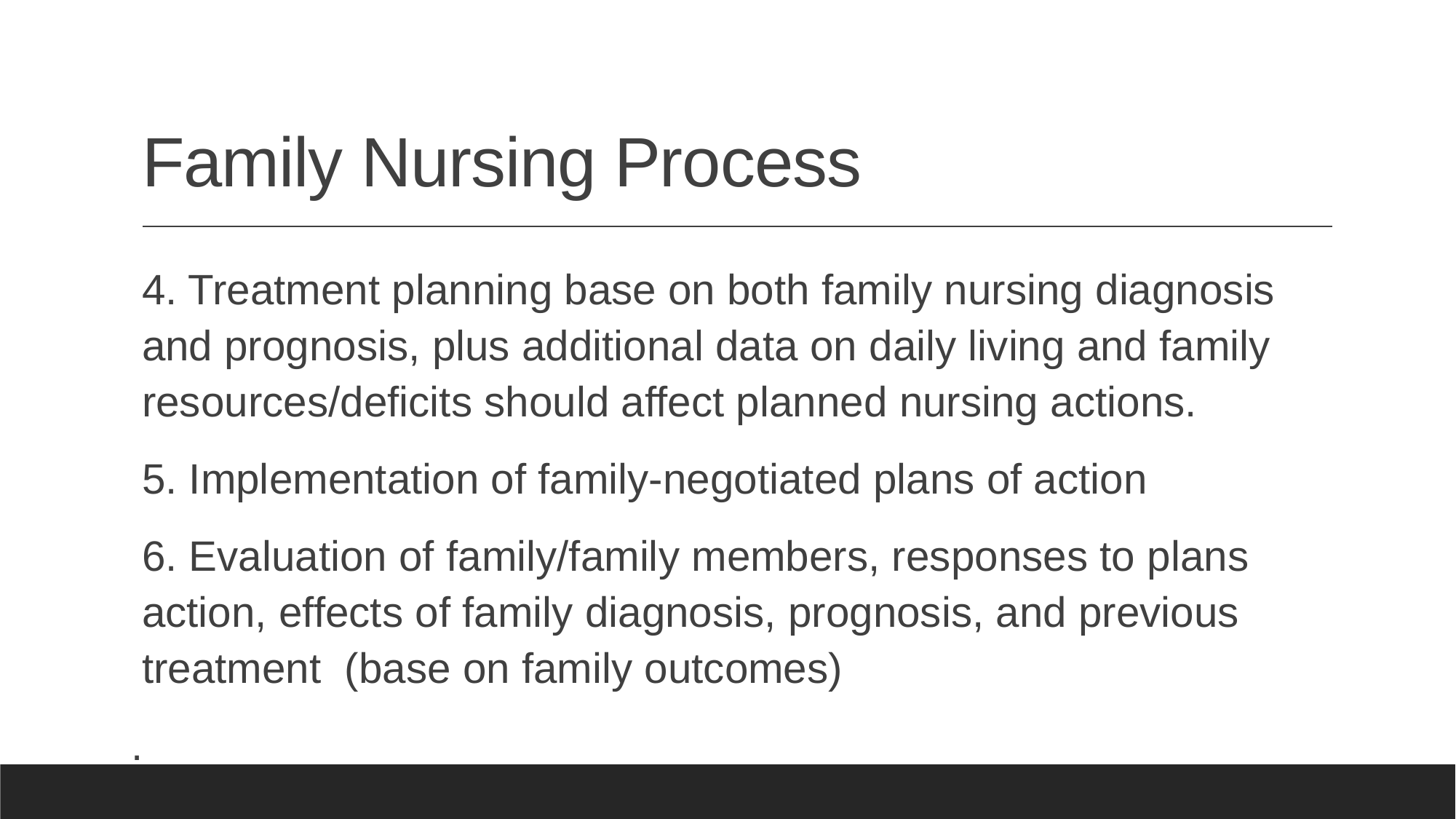

# Family Nursing Process
4. Treatment planning base on both family nursing diagnosis and prognosis, plus additional data on daily living and family resources/deficits should affect planned nursing actions.
5. Implementation of family-negotiated plans of action
6. Evaluation of family/family members, responses to plans action, effects of family diagnosis, prognosis, and previous treatment  (base on family outcomes)
.